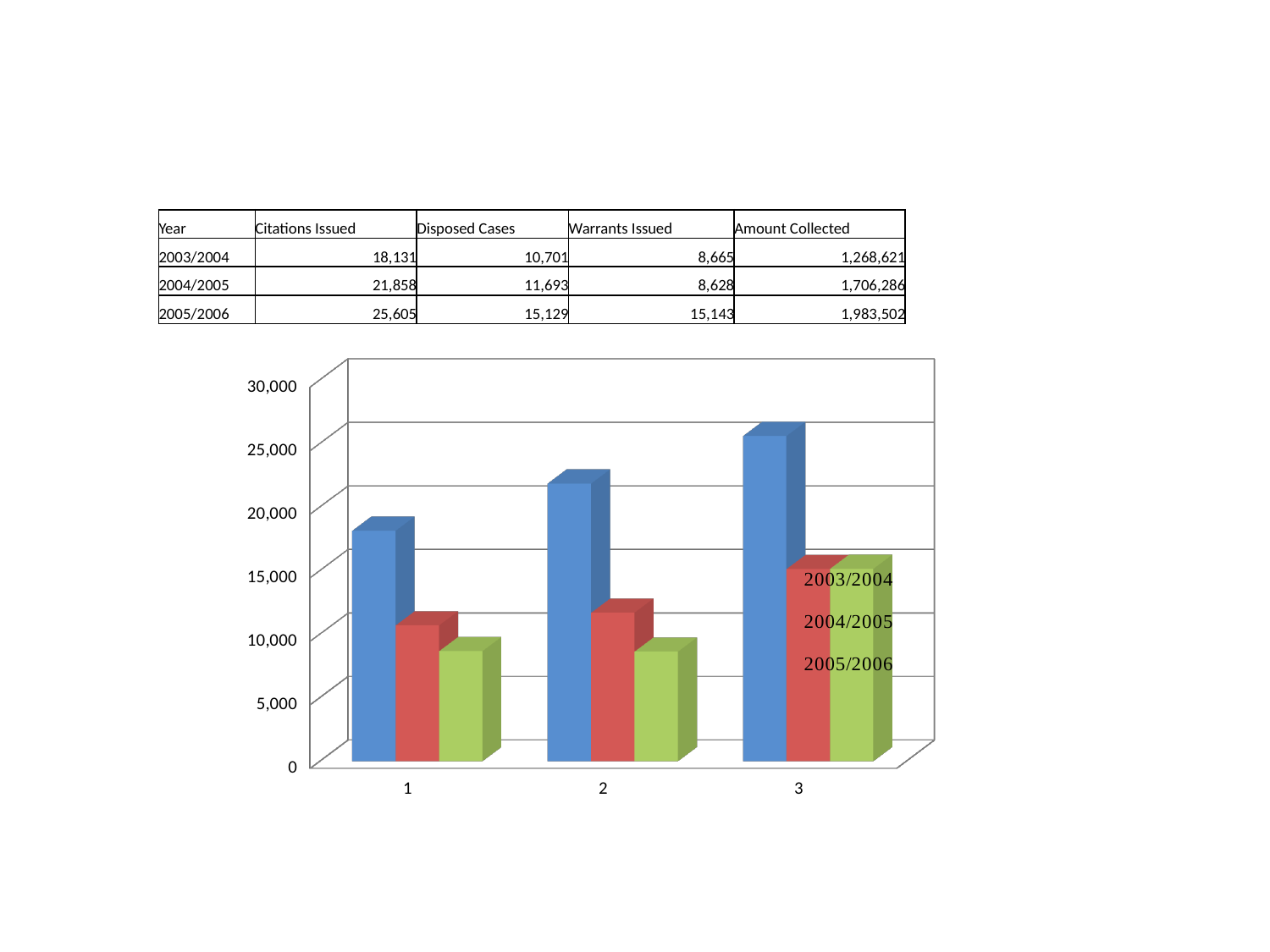

|  |  |  |  |  |  |  |
| --- | --- | --- | --- | --- | --- | --- |
| Year | Citations Issued | Disposed Cases | Warrants Issued | Amount Collected |  |  |
| 2003/2004 | 18,131 | 10,701 | 8,665 | 1,268,621 |  |  |
| 2004/2005 | 21,858 | 11,693 | 8,628 | 1,706,286 |  |  |
| 2005/2006 | 25,605 | 15,129 | 15,143 | 1,983,502 |  |  |
|  |  |  |  |  |  |  |
|  |  |  |  |  |  |  |
|  |  |  |  |  |  |  |
|  |  |  |  |  |  |  |
|  |  |  |  |  |  |  |
|  |  |  |  |  |  |  |
|  |  |  |  |  |  |  |
|  |  |  |  |  |  |  |
|  |  |  |  |  |  |  |
|  |  |  |  |  |  |  |
|  |  |  |  |  |  |  |
|  |  |  |  |  |  |  |
|  |  |  |  |  |  |  |
|  |  |  |  |  |  |  |
|  |  |  |  |  |  |  |
|  |  |  |  |  |  |  |
|  |  |  |  |  |  |  |
|  |  |  |  |  |  |  |
|  |  |  |  |  |  |  |
|  |  |  |  |  |  |  |

[unsupported chart]